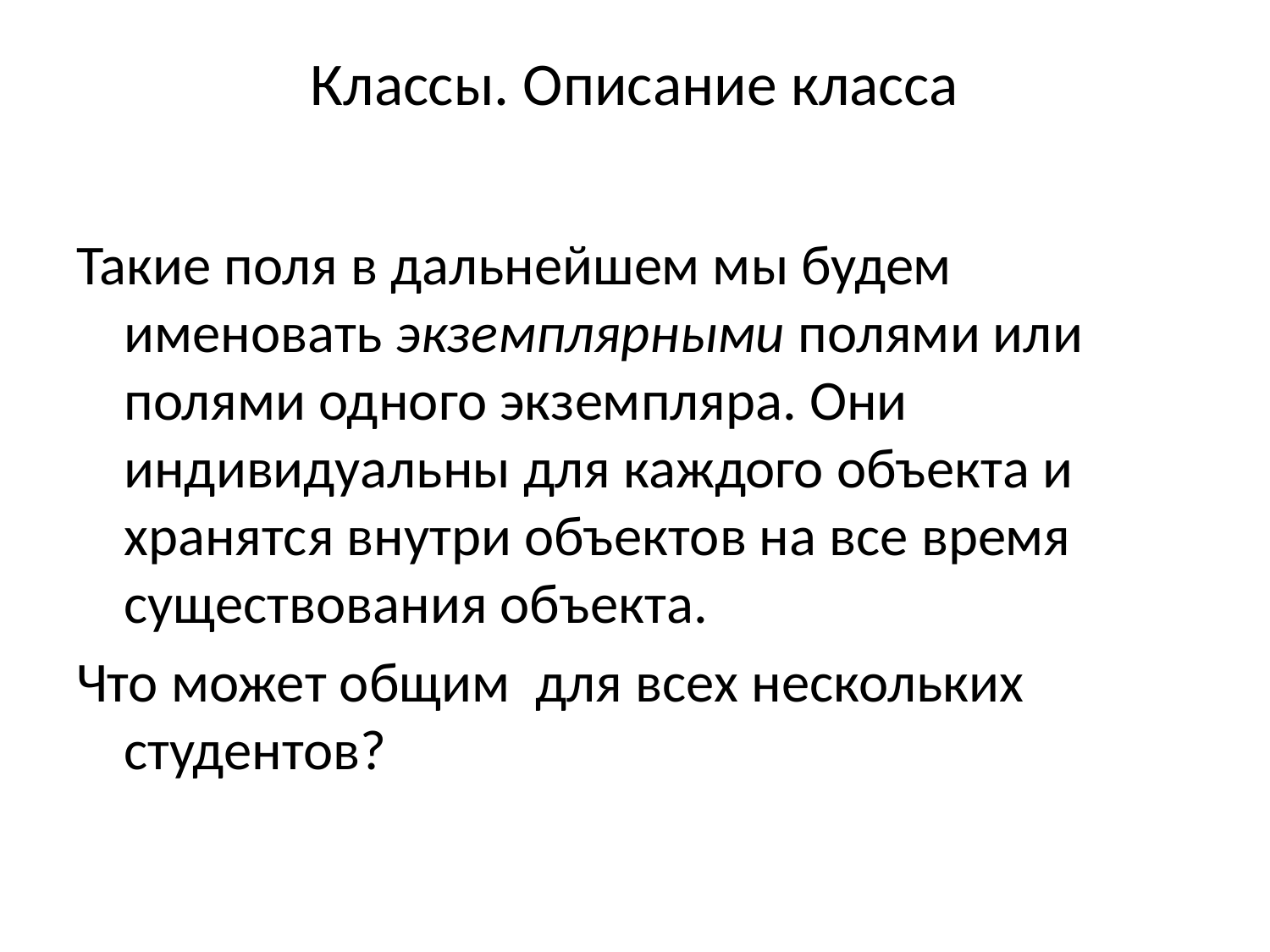

# Классы. Описание класса
Такие поля в дальнейшем мы будем именовать экземплярными полями или полями одного экземпляра. Они индивидуальны для каждого объекта и хранятся внутри объектов на все время существования объекта.
Что может общим  для всех нескольких студентов?